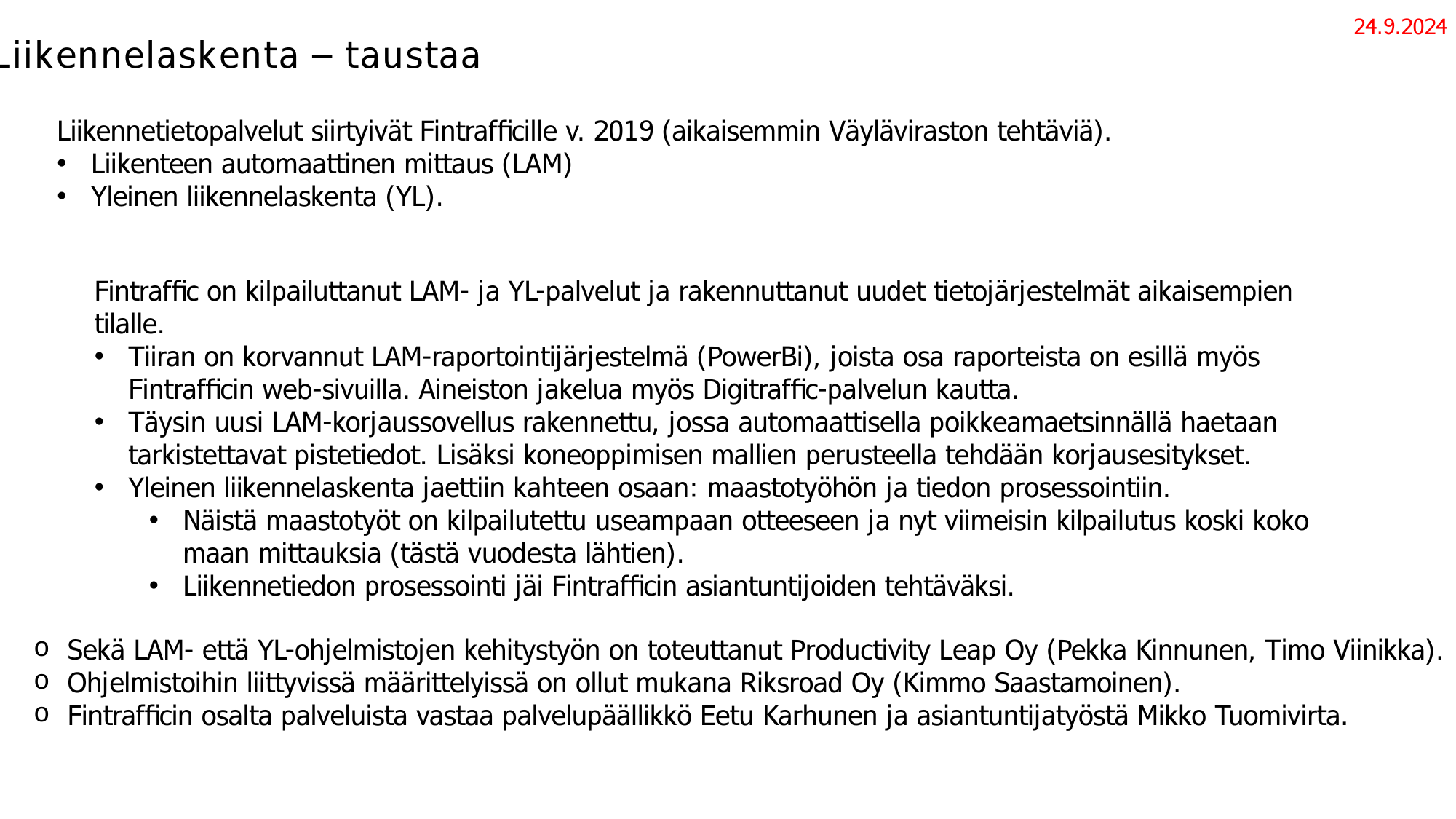

24.9.2024
Liikennelaskenta – taustaa
Liikennetietopalvelut siirtyivät Fintrafficille v. 2019 (aikaisemmin Väyläviraston tehtäviä).
Liikenteen automaattinen mittaus (LAM)
Yleinen liikennelaskenta (YL).
Fintraffic on kilpailuttanut LAM- ja YL-palvelut ja rakennuttanut uudet tietojärjestelmät aikaisempien tilalle.
Tiiran on korvannut LAM-raportointijärjestelmä (PowerBi), joista osa raporteista on esillä myös Fintrafficin web-sivuilla. Aineiston jakelua myös Digitraffic-palvelun kautta.
Täysin uusi LAM-korjaussovellus rakennettu, jossa automaattisella poikkeamaetsinnällä haetaan tarkistettavat pistetiedot. Lisäksi koneoppimisen mallien perusteella tehdään korjausesitykset.
Yleinen liikennelaskenta jaettiin kahteen osaan: maastotyöhön ja tiedon prosessointiin.
Näistä maastotyöt on kilpailutettu useampaan otteeseen ja nyt viimeisin kilpailutus koski koko maan mittauksia (tästä vuodesta lähtien).
Liikennetiedon prosessointi jäi Fintrafficin asiantuntijoiden tehtäväksi.
Sekä LAM- että YL-ohjelmistojen kehitystyön on toteuttanut Productivity Leap Oy (Pekka Kinnunen, Timo Viinikka).
Ohjelmistoihin liittyvissä määrittelyissä on ollut mukana Riksroad Oy (Kimmo Saastamoinen).
Fintrafficin osalta palveluista vastaa palvelupäällikkö Eetu Karhunen ja asiantuntijatyöstä Mikko Tuomivirta.